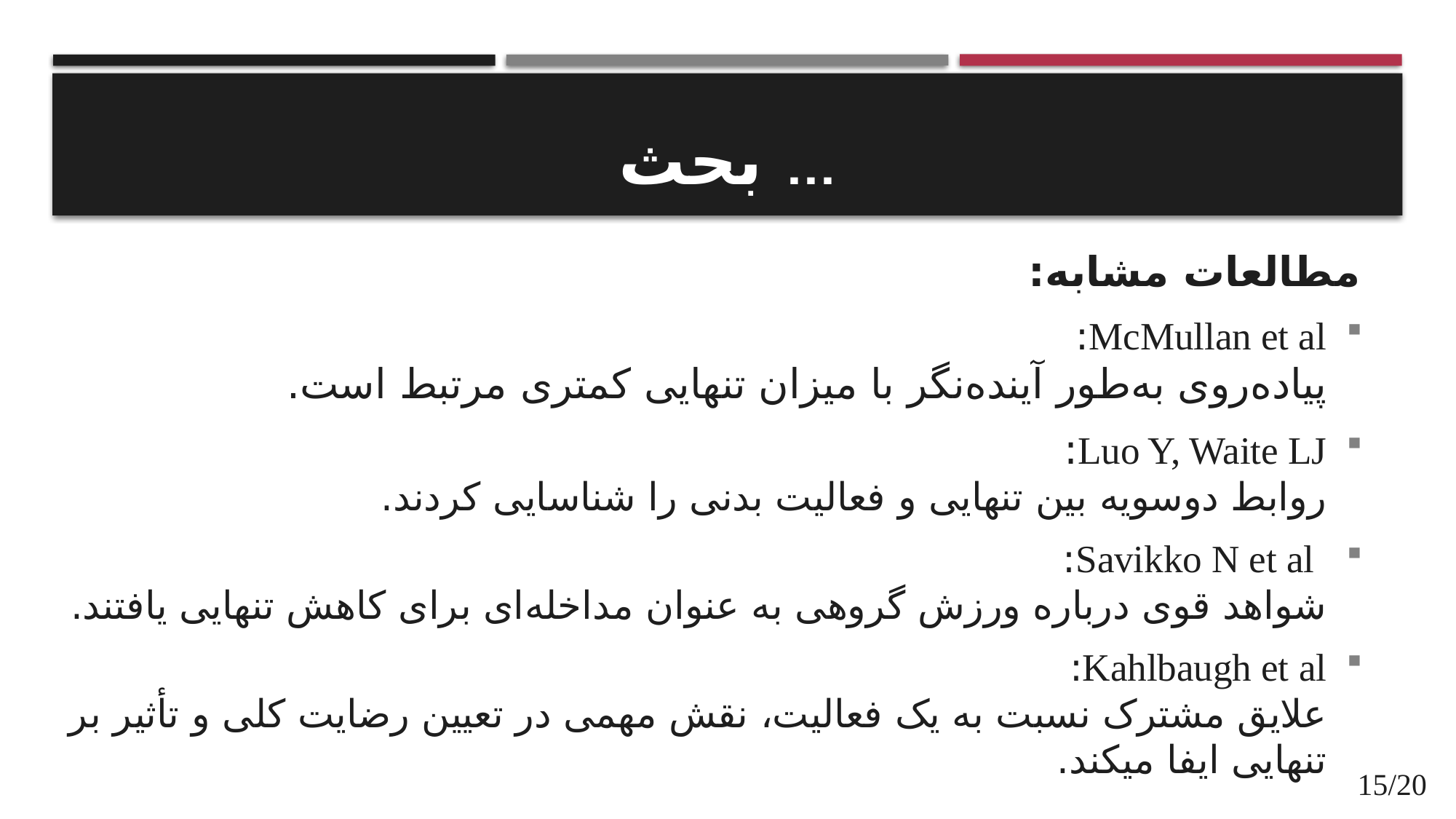

# بحث ...
مطالعات مشابه:
McMullan et al:
پیاده‌روی به‌طور آینده‌نگر با میزان تنهایی کمتری مرتبط است.
Luo Y, Waite LJ:
روابط دوسویه بین تنهایی و فعالیت بدنی را شناسایی کردند.
 Savikko N et al:
شواهد قوی درباره ورزش گروهی به عنوان مداخله‌ای برای کاهش تنهایی یافتند.
Kahlbaugh et al:
علایق مشترک نسبت به یک فعالیت، نقش مهمی در تعیین رضایت کلی و تأثیر بر تنهایی ایفا میکند.
15/20